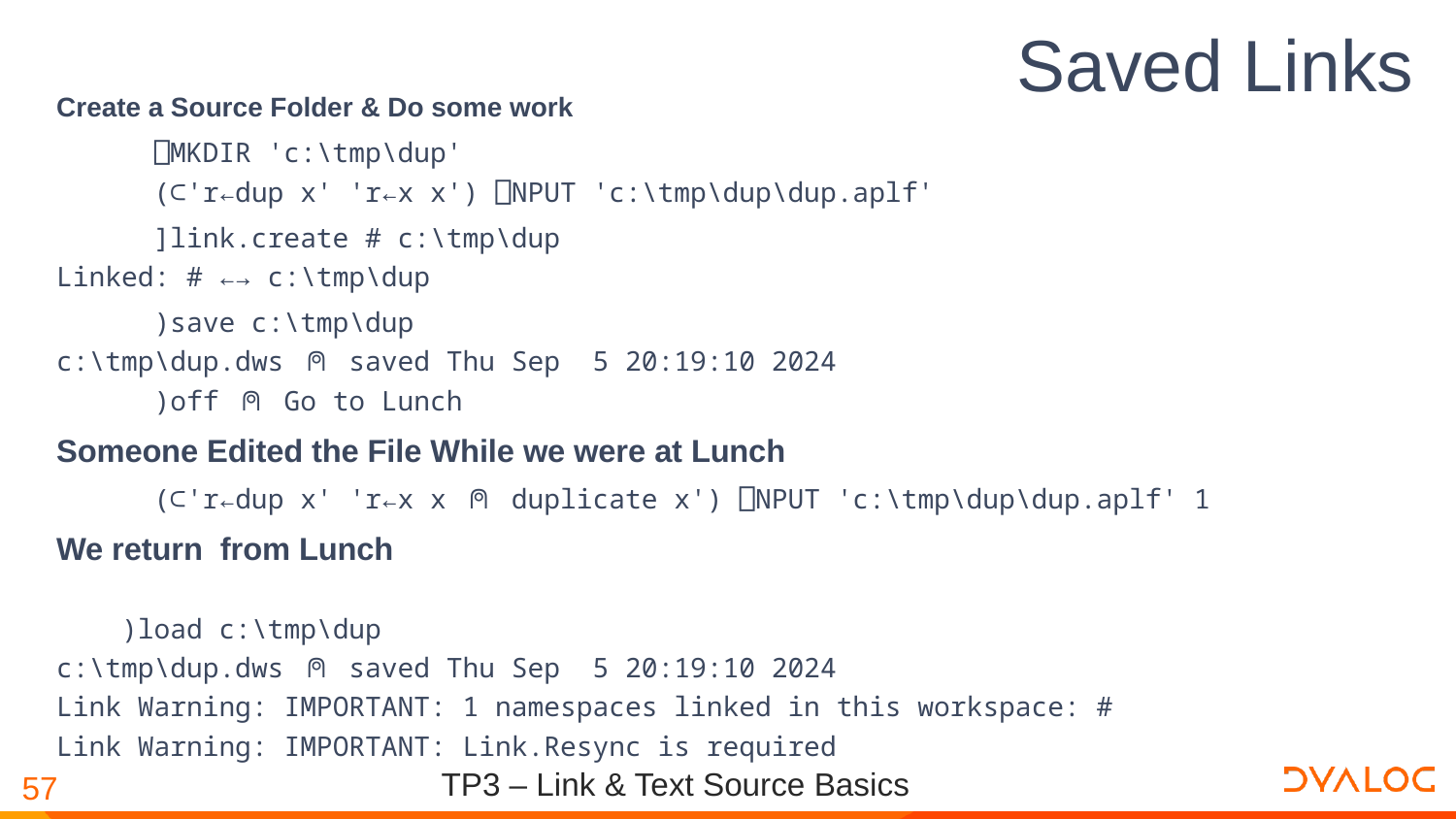

Saved Links
Create a Source Folder & Do some work
      ⎕MKDIR 'c:\tmp\dup'
      (⊂'r←dup x' 'r←x x') ⎕NPUT 'c:\tmp\dup\dup.aplf'
      ]link.create # c:\tmp\dup
Linked: # ←→ c:\tmp\dup
      )save c:\tmp\dup
c:\tmp\dup.dws ⍝ saved Thu Sep  5 20:19:10 2024
      )off ⍝ Go to Lunch
Someone Edited the File While we were at Lunch
      (⊂'r←dup x' 'r←x x ⍝ duplicate x') ⎕NPUT 'c:\tmp\dup\dup.aplf' 1
We return  from Lunch
    )load c:\tmp\dup
c:\tmp\dup.dws ⍝ saved Thu Sep  5 20:19:10 2024
Link Warning: IMPORTANT: 1 namespaces linked in this workspace: #
Link Warning: IMPORTANT: Link.Resync is required